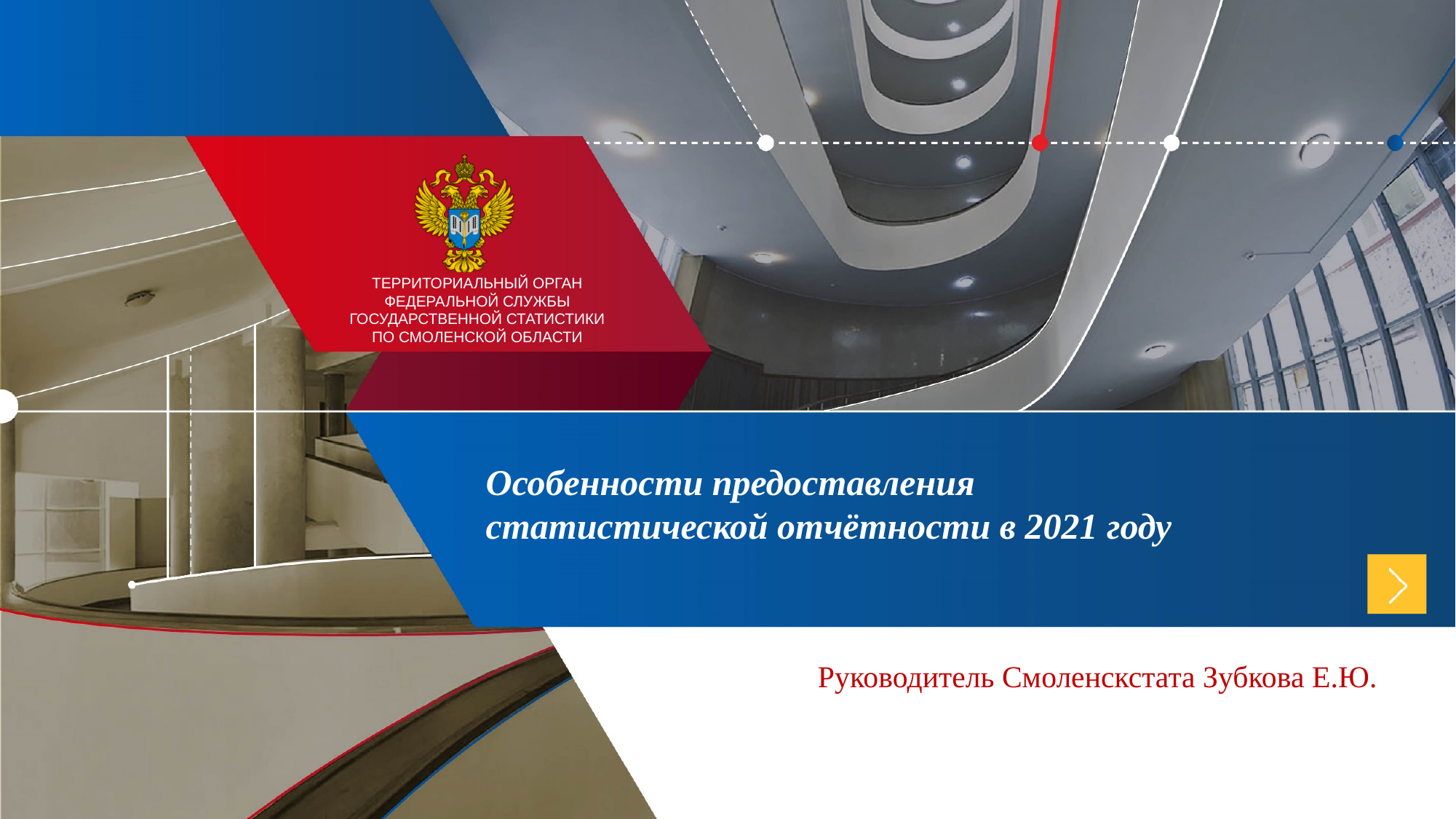

Особенности предоставления
статистической отчётности в 2021 году
Руководитель Смоленскстата Зубкова Е.Ю.